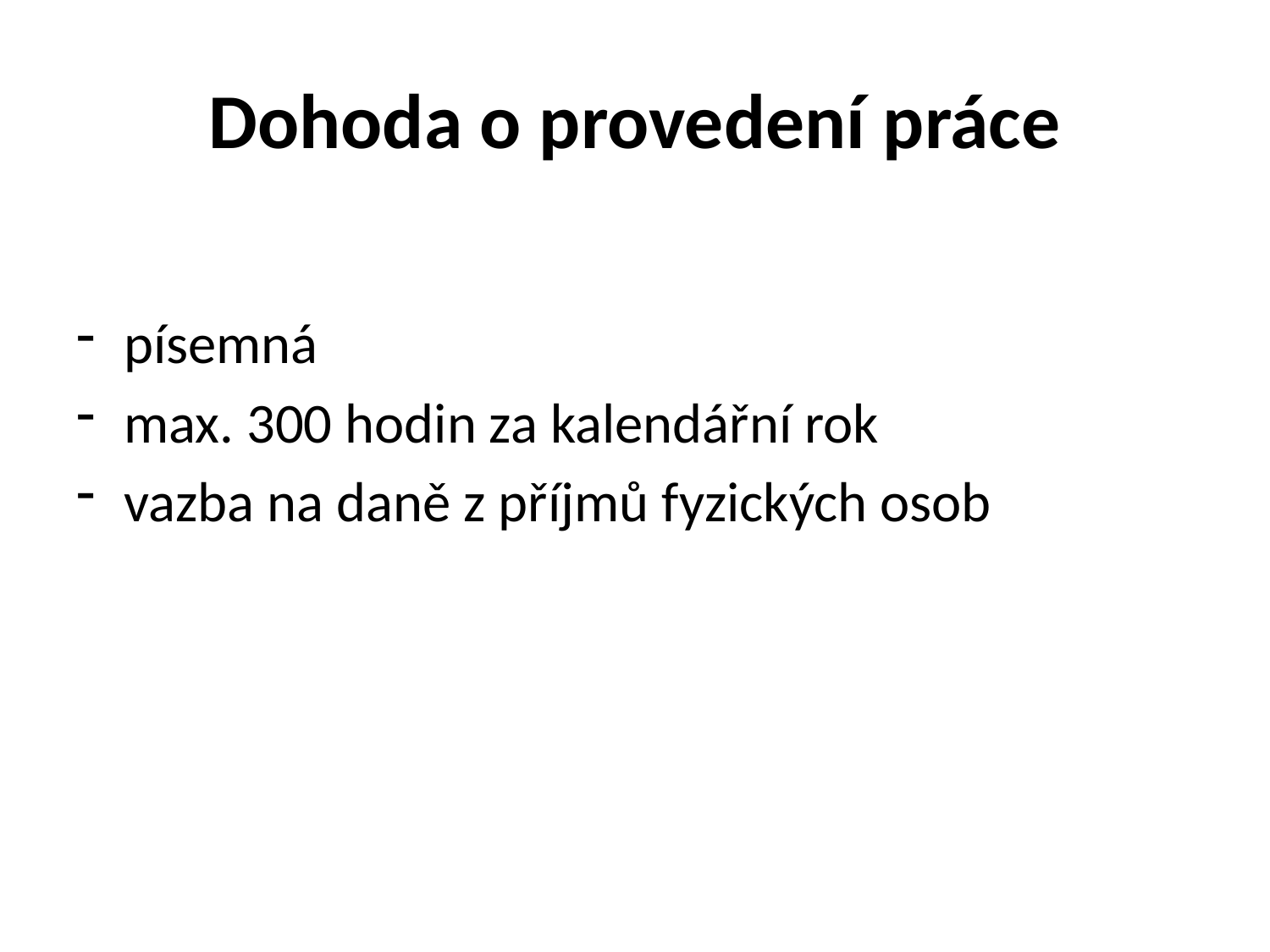

# Dohoda o provedení práce

písemná
max. 300 hodin za kalendářní rok
vazba na daně z příjmů fyzických osob